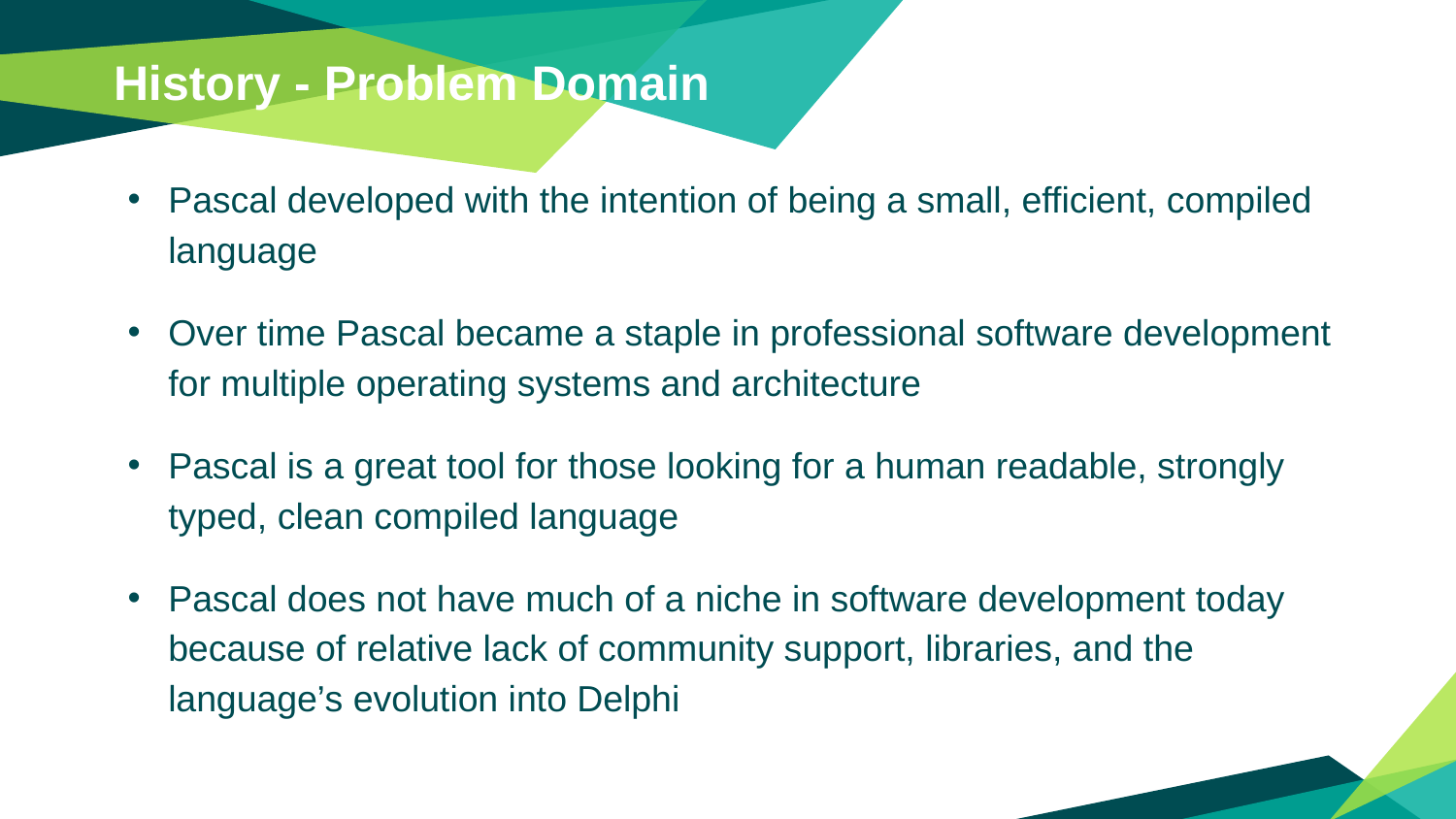

History - Problem Domain
Pascal developed with the intention of being a small, efficient, compiled language
Over time Pascal became a staple in professional software development for multiple operating systems and architecture
Pascal is a great tool for those looking for a human readable, strongly typed, clean compiled language
Pascal does not have much of a niche in software development today because of relative lack of community support, libraries, and the language’s evolution into Delphi